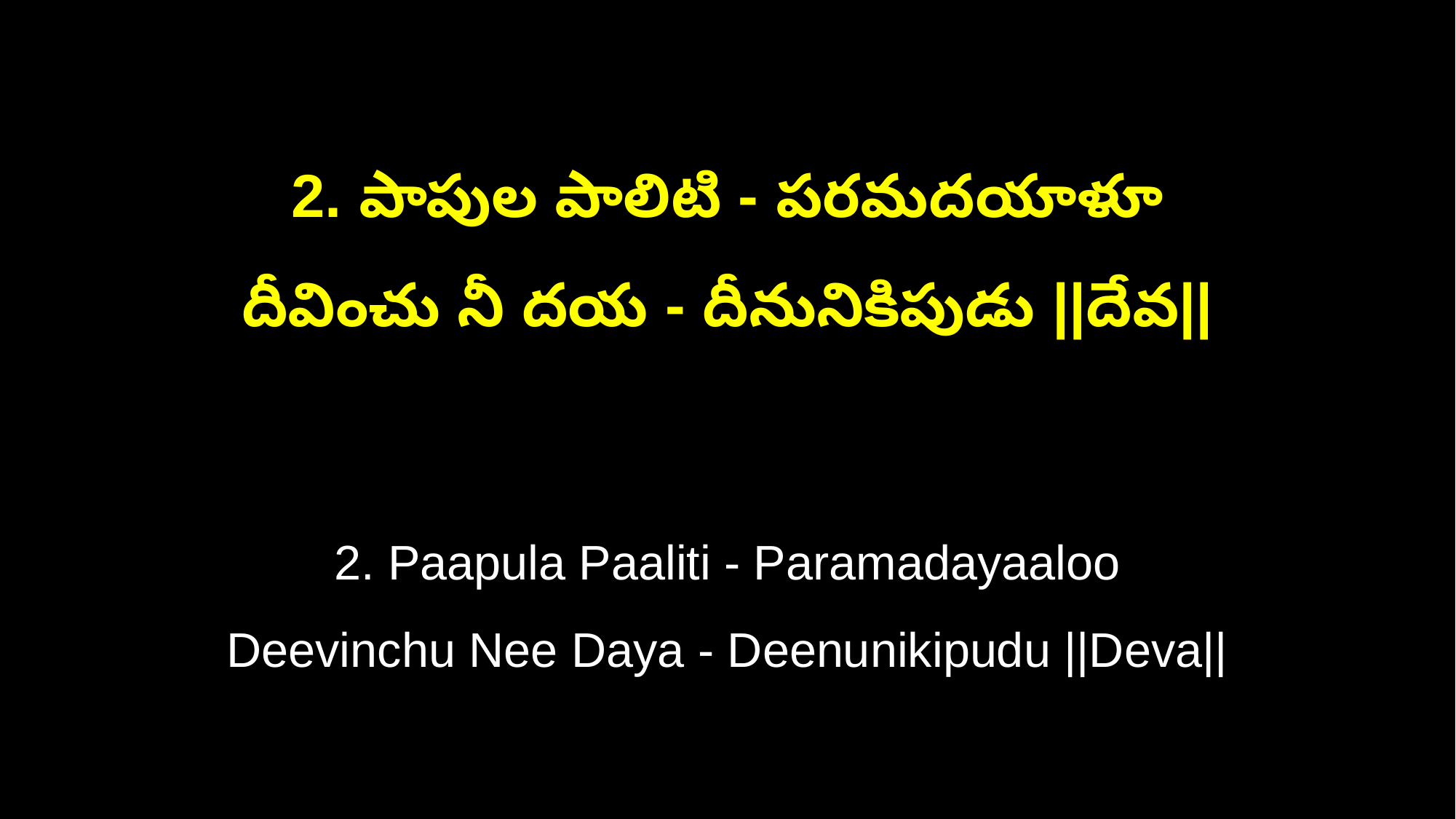

2. పాపుల పాలిటి - పరమదయాళూ
దీవించు నీ దయ - దీనునికిపుడు ||దేవ||
2. Paapula Paaliti - Paramadayaaloo
Deevinchu Nee Daya - Deenunikipudu ||Deva||